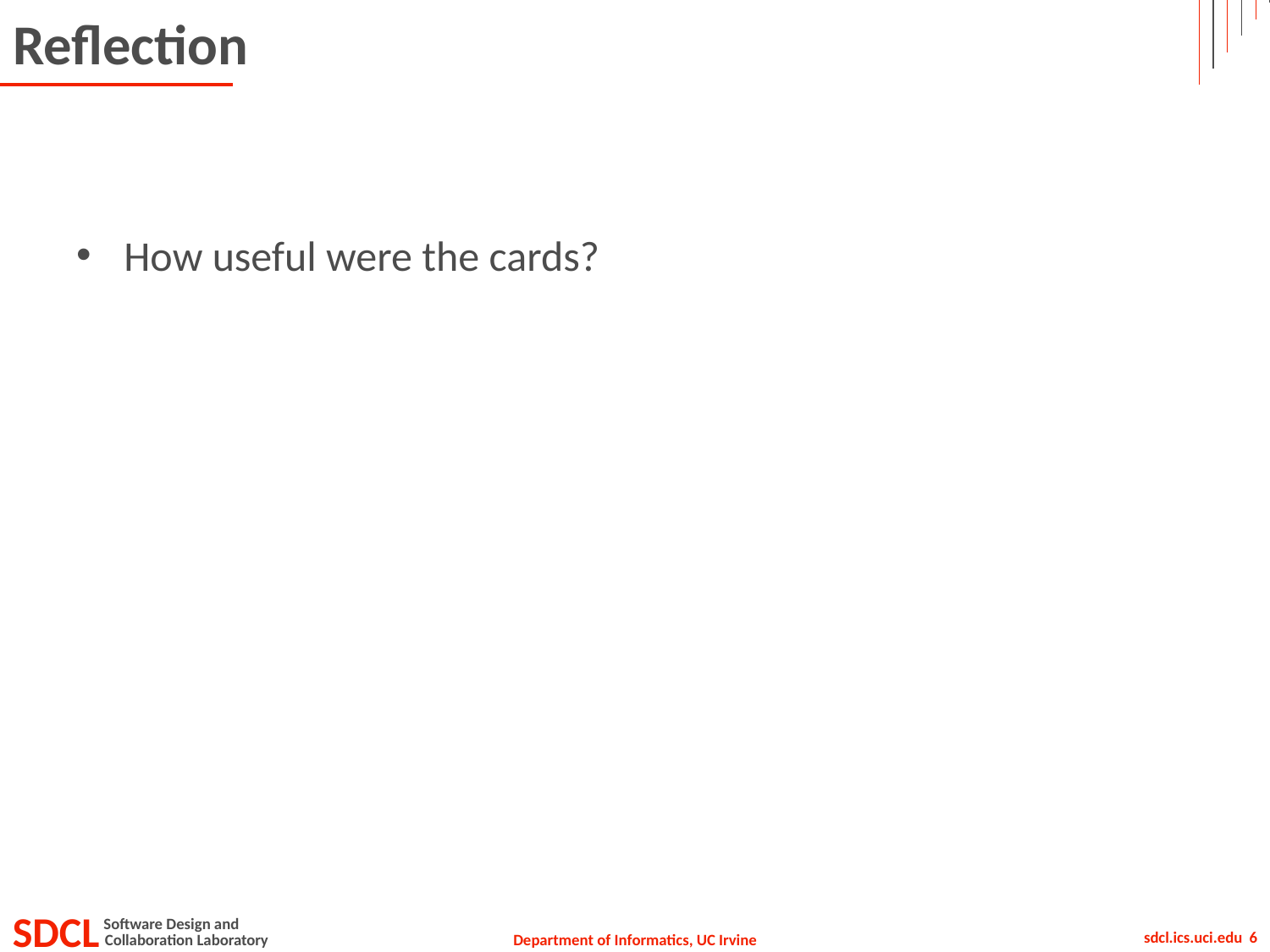

# Reflection
How useful were the cards?